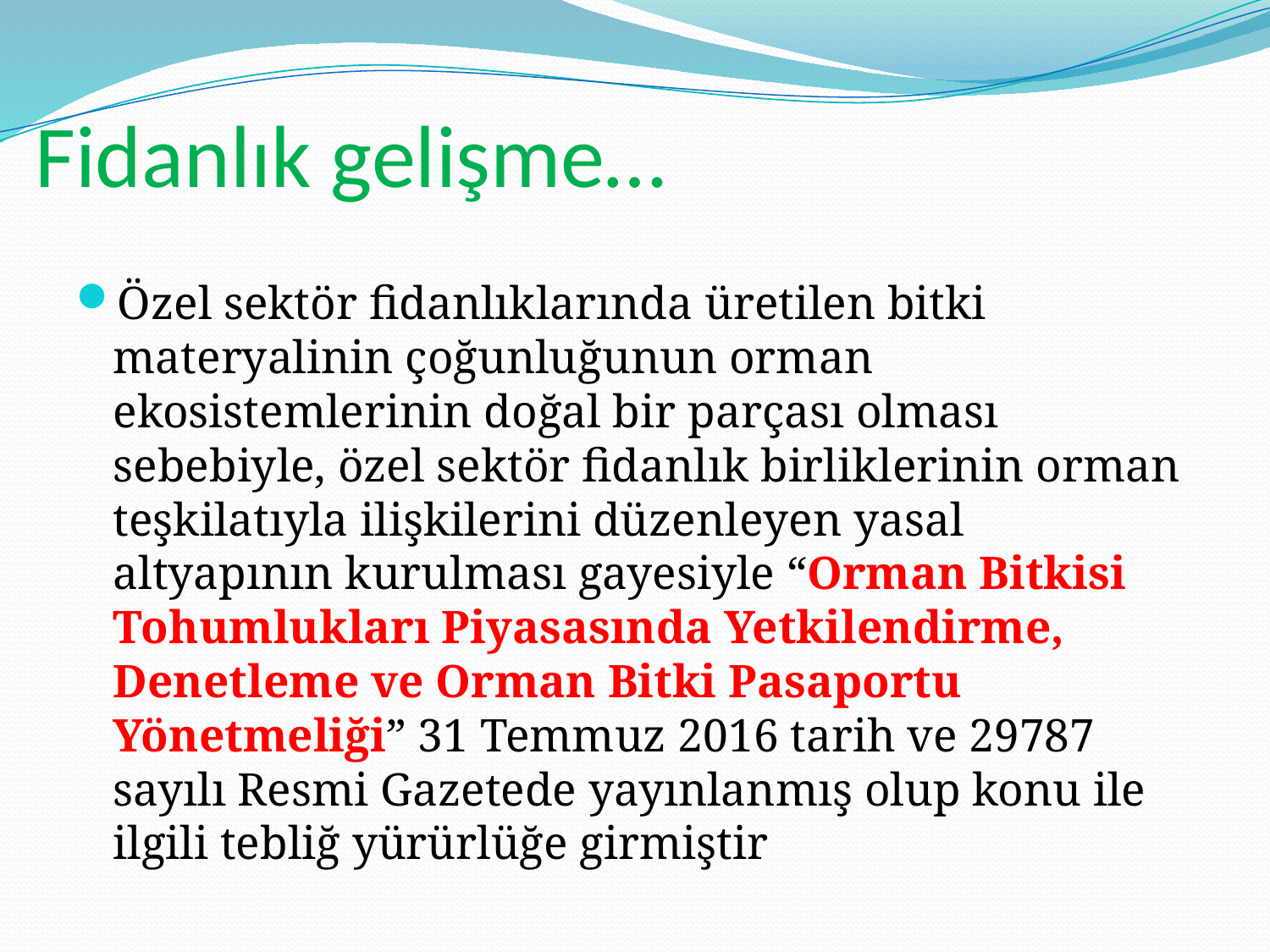

# Fidanlık gelişme…
Özel sektör fidanlıklarında üretilen bitki materyalinin çoğunluğunun orman ekosistemlerinin doğal bir parçası olması sebebiyle, özel sektör fidanlık birliklerinin orman teşkilatıyla ilişkilerini düzenleyen yasal altyapının kurulması gayesiyle “Orman Bitkisi Tohumlukları Piyasasında Yetkilendirme, Denetleme ve Orman Bitki Pasaportu Yönetmeliği” 31 Temmuz 2016 tarih ve 29787 sayılı Resmi Gazetede yayınlanmış olup konu ile ilgili tebliğ yürürlüğe girmiştir